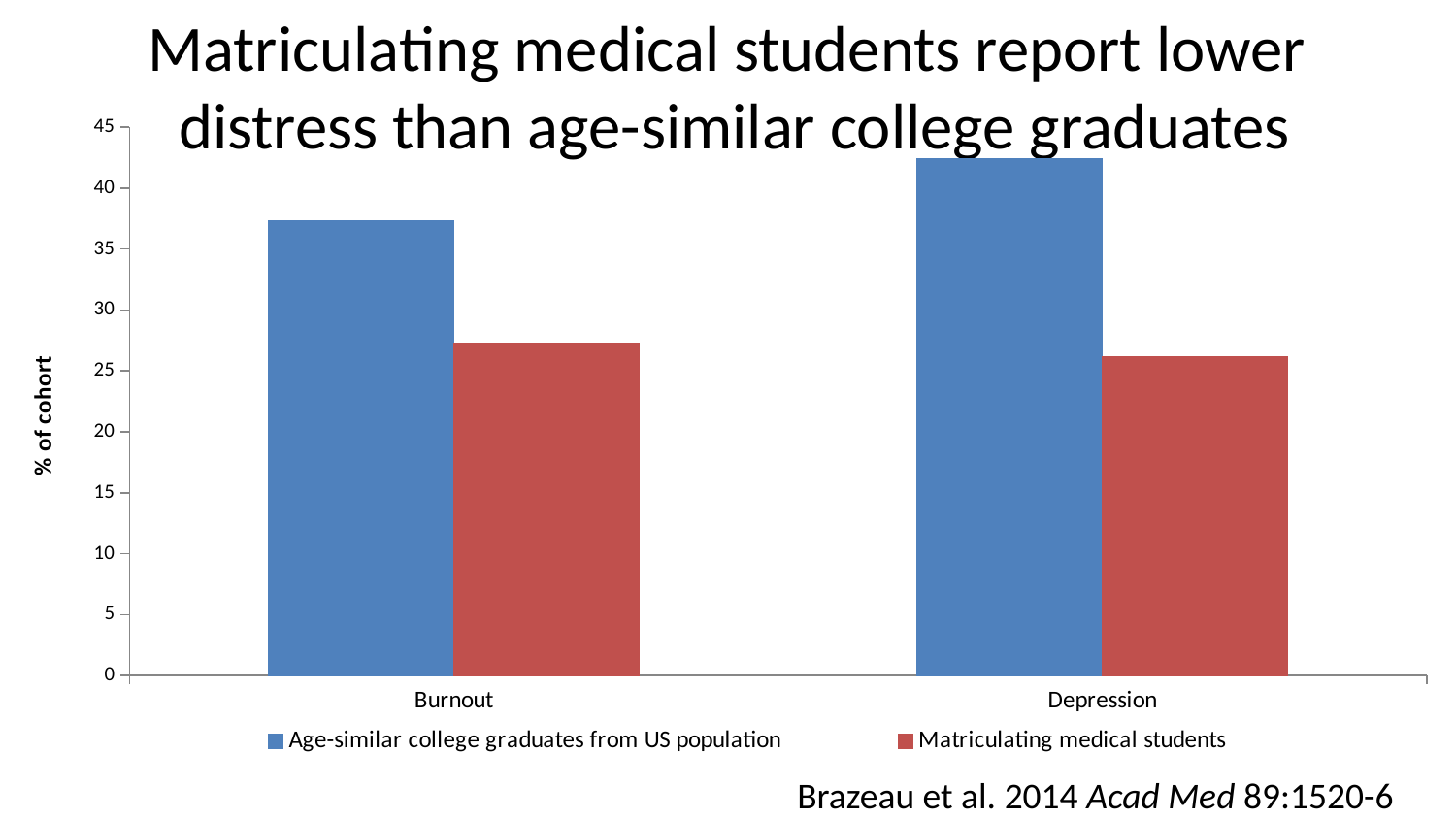

Matriculating medical students report lower
 distress than age-similar college graduates

### Chart

| Category | Age-similar college graduates from US population | Matriculating medical students |
|---|---|---|
| Burnout | 37.3 | 27.3 |
| Depression | 42.4 | 26.2 |
Brazeau et al. 2014 Acad Med 89:1520-6